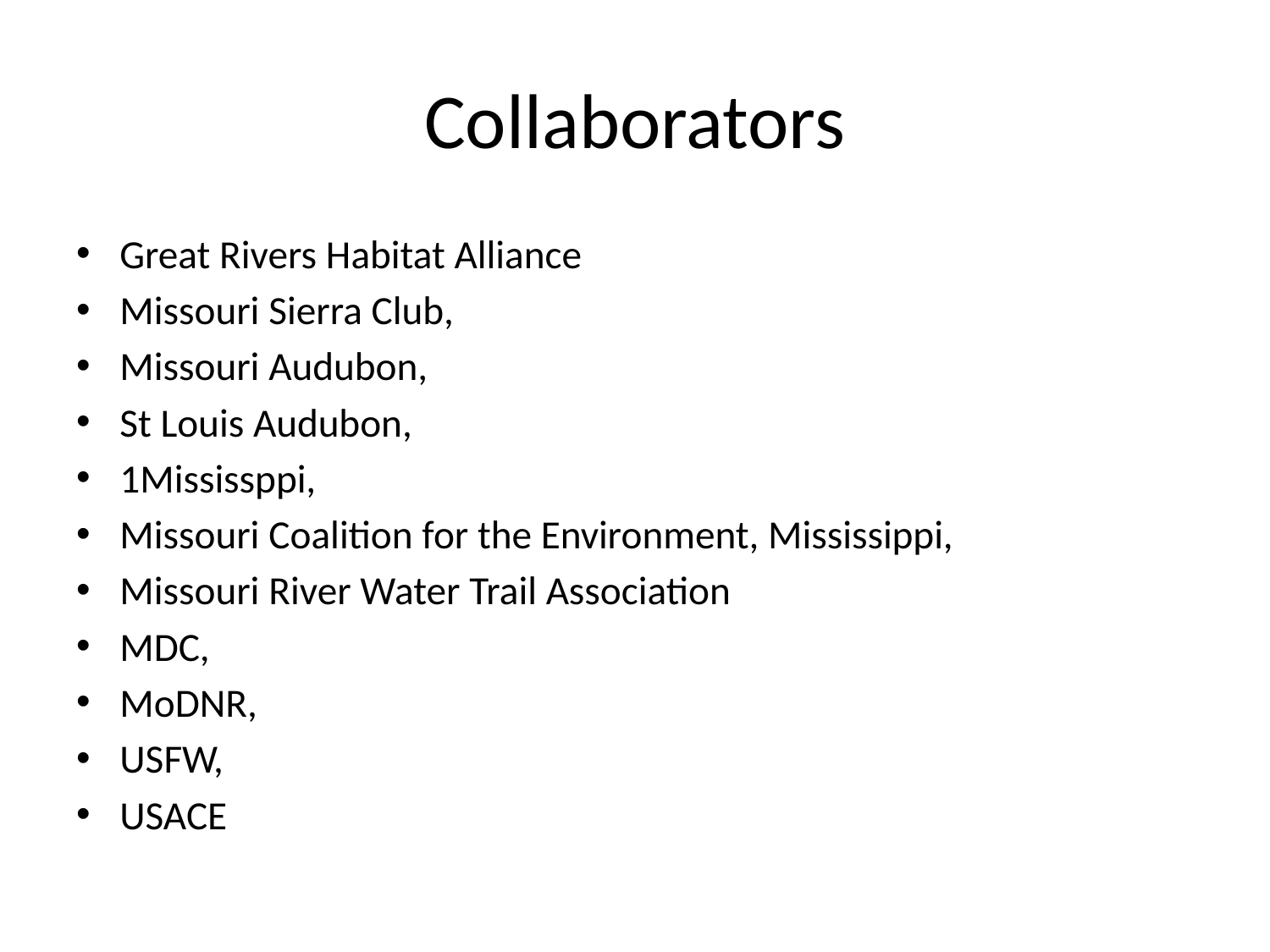

# Collaborators
Great Rivers Habitat Alliance
Missouri Sierra Club,
Missouri Audubon,
St Louis Audubon,
1Mississppi,
Missouri Coalition for the Environment, Mississippi,
Missouri River Water Trail Association
MDC,
MoDNR,
USFW,
USACE